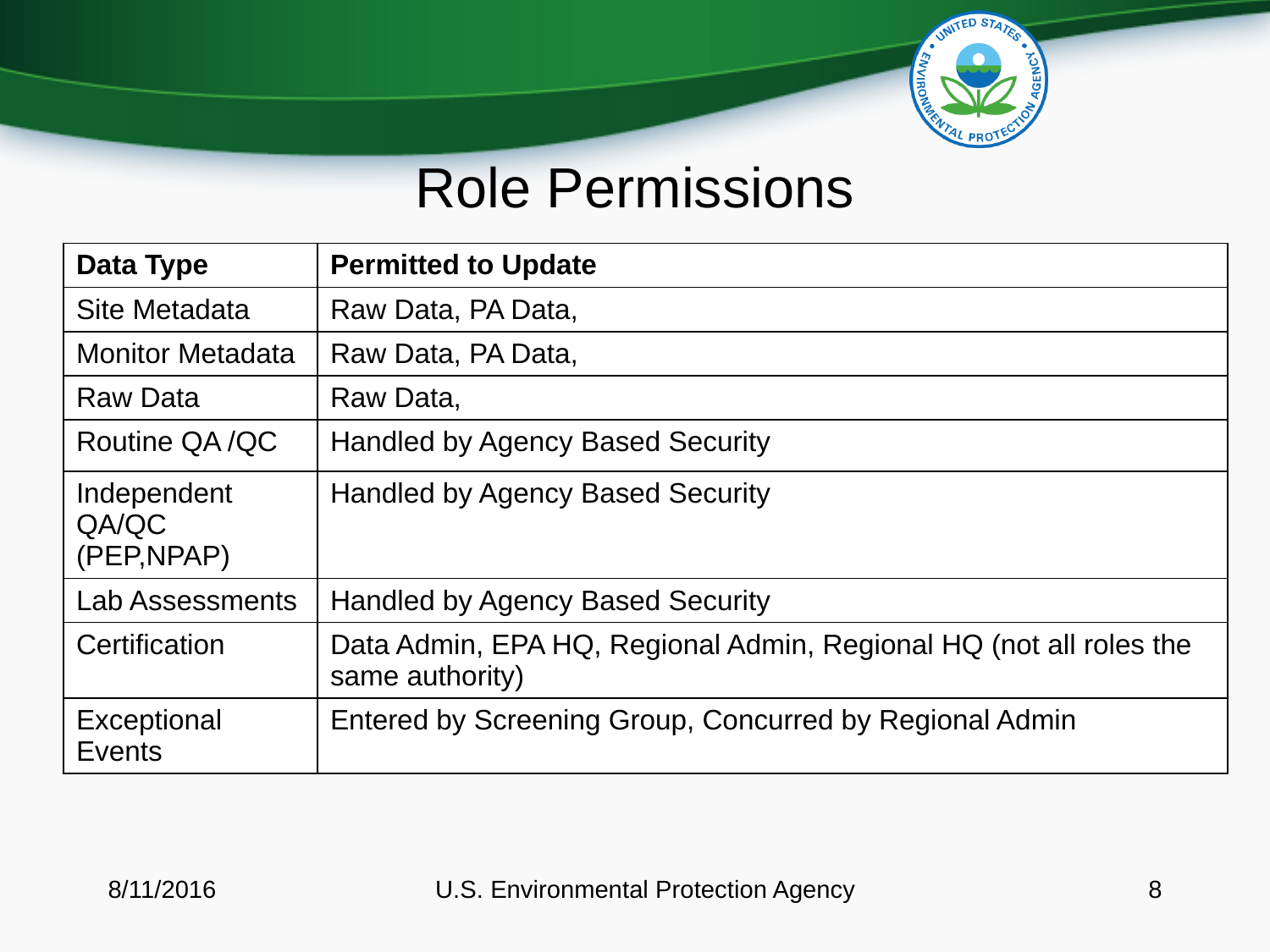

# Role Permissions
| Data Type | Permitted to Update |
| --- | --- |
| Site Metadata | Raw Data, PA Data, |
| Monitor Metadata | Raw Data, PA Data, |
| Raw Data | Raw Data, |
| Routine QA /QC | Handled by Agency Based Security |
| Independent QA/QC (PEP,NPAP) | Handled by Agency Based Security |
| Lab Assessments | Handled by Agency Based Security |
| Certification | Data Admin, EPA HQ, Regional Admin, Regional HQ (not all roles the same authority) |
| Exceptional Events | Entered by Screening Group, Concurred by Regional Admin |
8/11/2016
U.S. Environmental Protection Agency
8